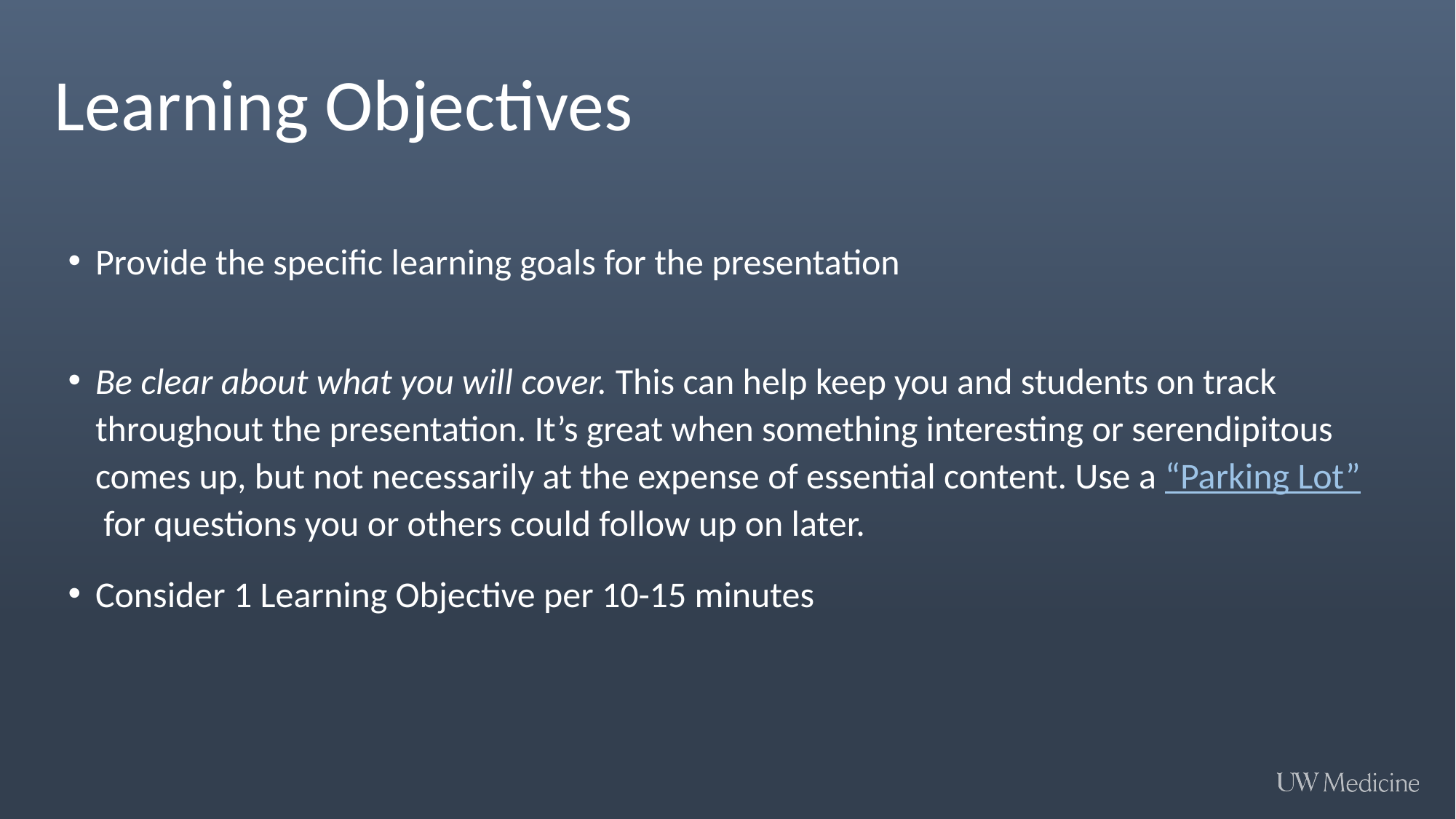

# Learning Objectives
Provide the specific learning goals for the presentation
Be clear about what you will cover. This can help keep you and students on track throughout the presentation. It’s great when something interesting or serendipitous comes up, but not necessarily at the expense of essential content. Use a “Parking Lot” for questions you or others could follow up on later.
Consider 1 Learning Objective per 10-15 minutes